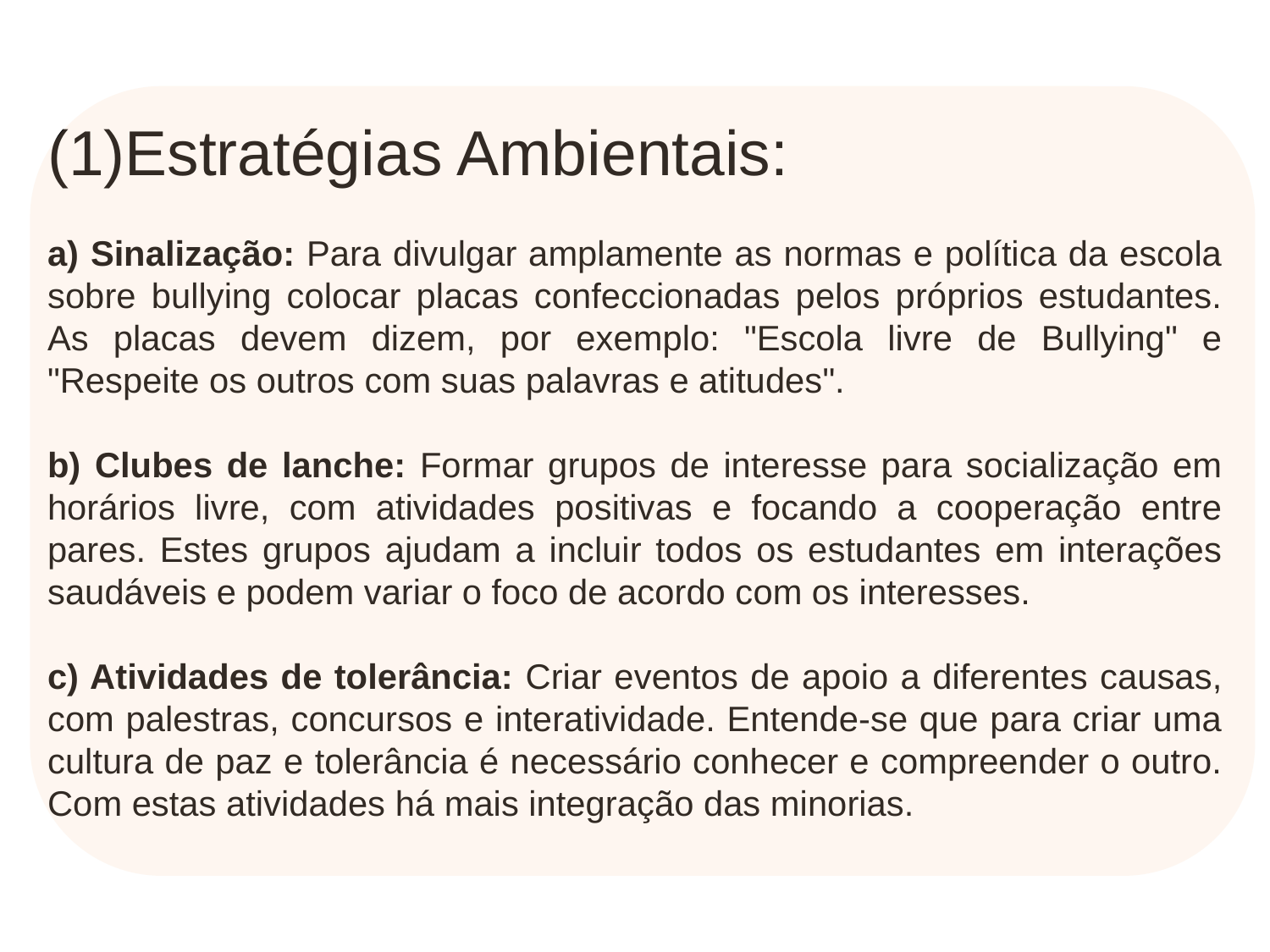

Estratégias Ambientais:

a) Sinalização: Para divulgar amplamente as normas e política da escola sobre bullying colocar placas confeccionadas pelos próprios estudantes. As placas devem dizem, por exemplo: "Escola livre de Bullying" e "Respeite os outros com suas palavras e atitudes".

b) Clubes de lanche: Formar grupos de interesse para socialização em horários livre, com atividades positivas e focando a cooperação entre pares. Estes grupos ajudam a incluir todos os estudantes em interações saudáveis e podem variar o foco de acordo com os interesses.

c) Atividades de tolerância: Criar eventos de apoio a diferentes causas, com palestras, concursos e interatividade. Entende-se que para criar uma cultura de paz e tolerância é necessário conhecer e compreender o outro. Com estas atividades há mais integração das minorias.